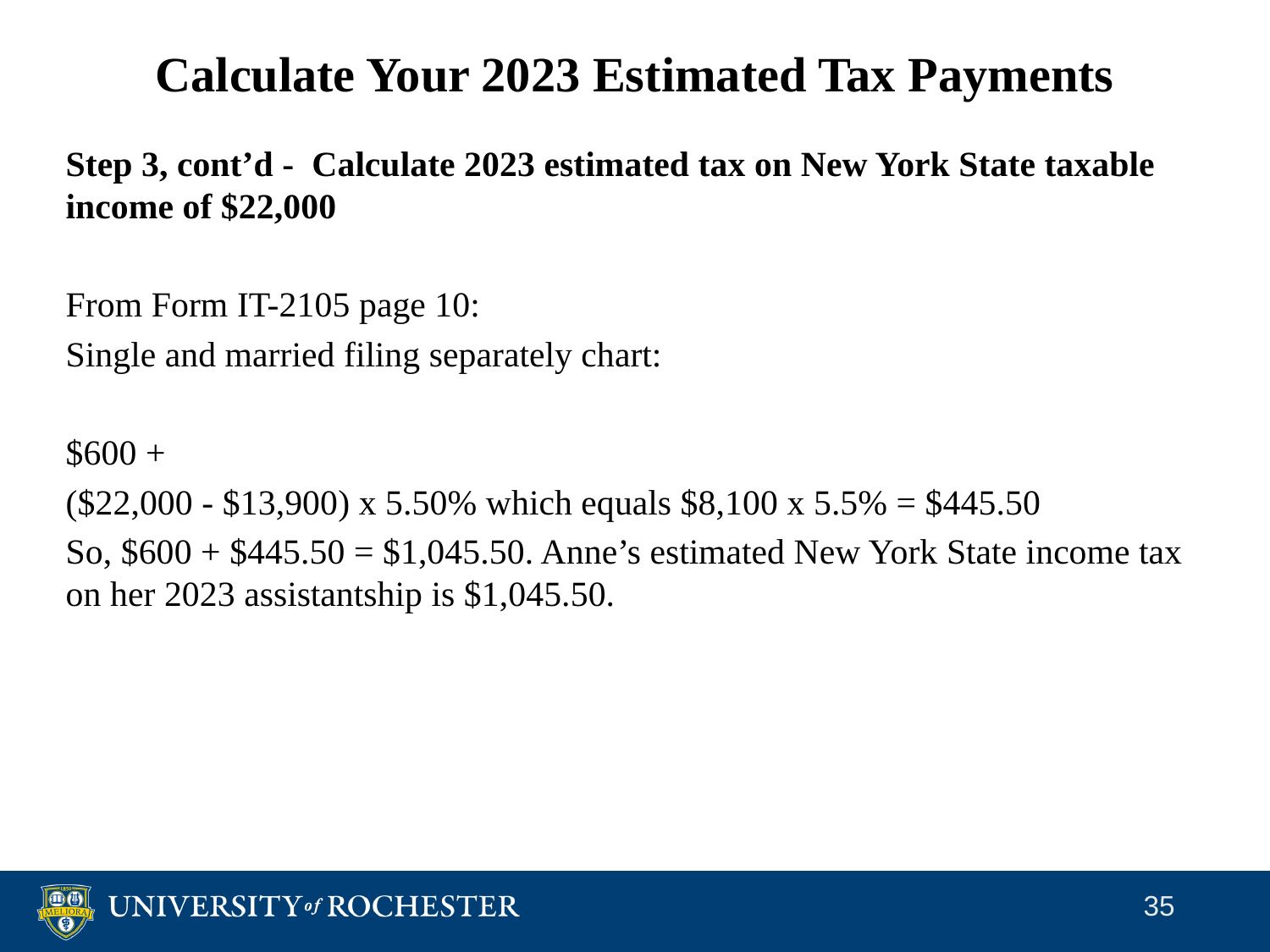

# Calculate Your 2023 Estimated Tax Payments
Step 3, cont’d -  Calculate 2023 estimated tax on New York State taxable income of $22,000

From Form IT-2105 page 10:
Single and married filing separately chart:

$600 +
($22,000 - $13,900) x 5.50% which equals $8,100 x 5.5% = $445.50
So, $600 + $445.50 = $1,045.50. Anne’s estimated New York State income tax on her 2023 assistantship is $1,045.50.

35